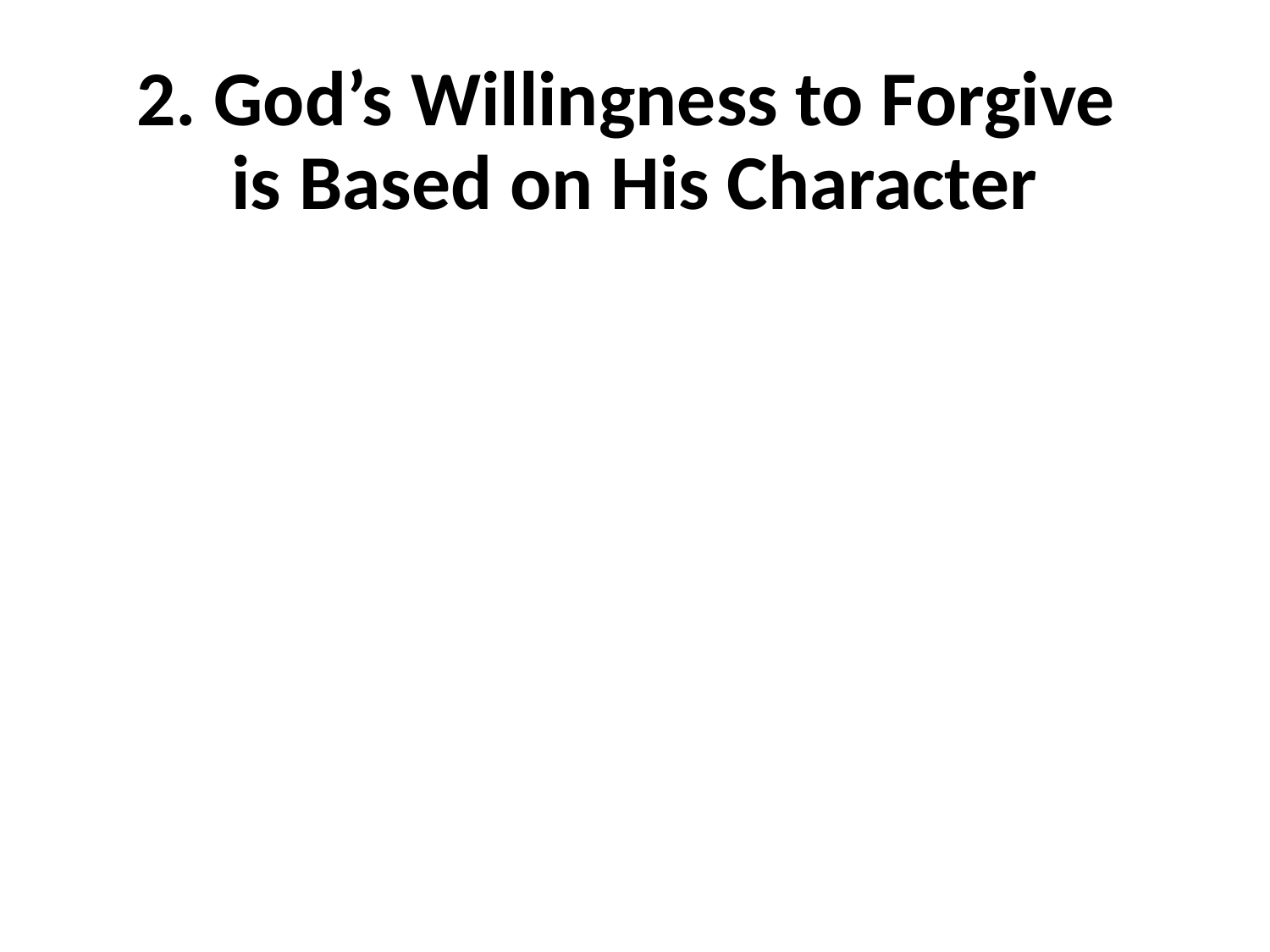

# 2. God’s Willingness to Forgive is Based on His Character